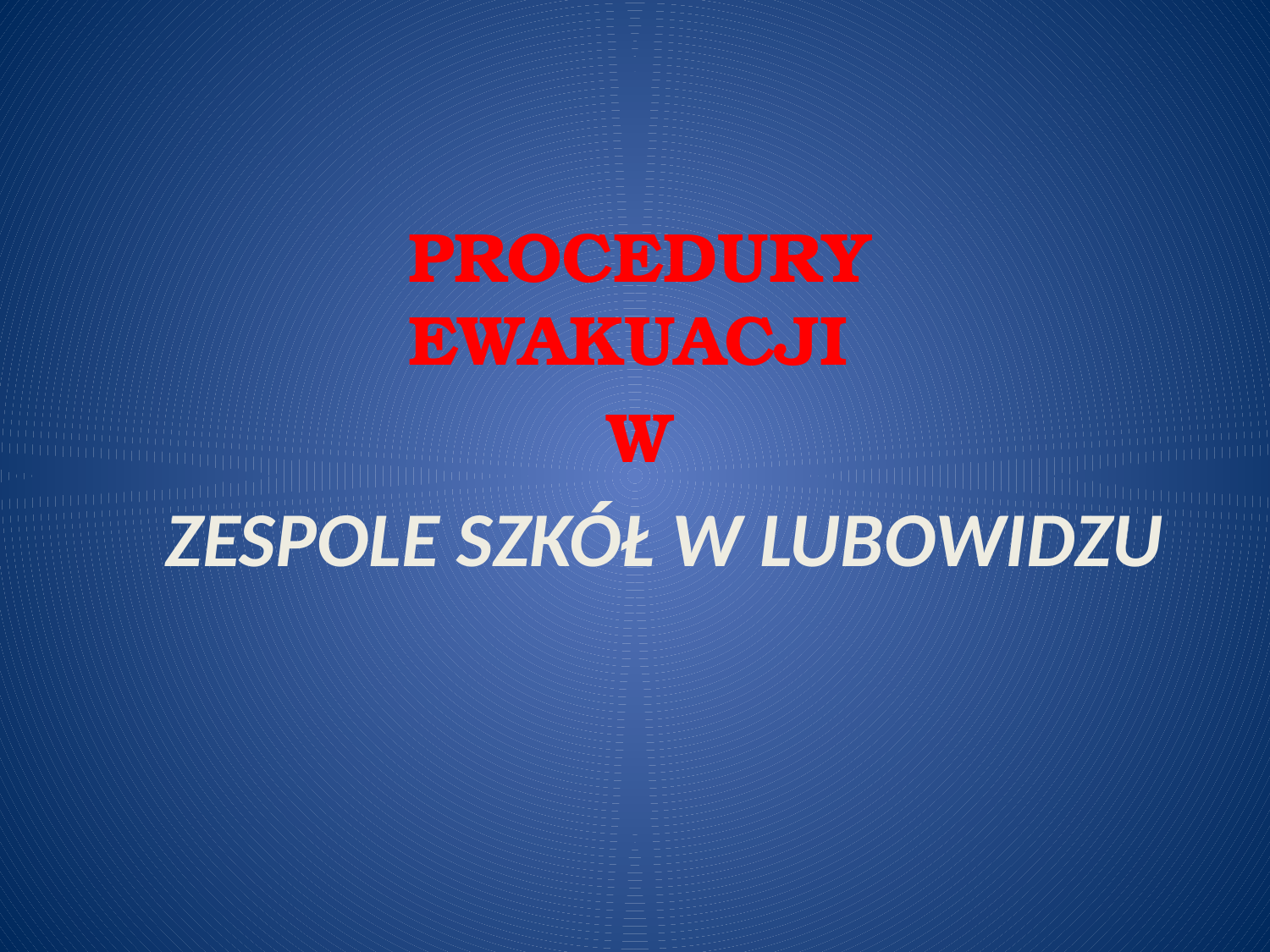

PROCEDURY EWAKUACJI
W
# ZESPOLE SZKÓŁ W LUBOWIDZU